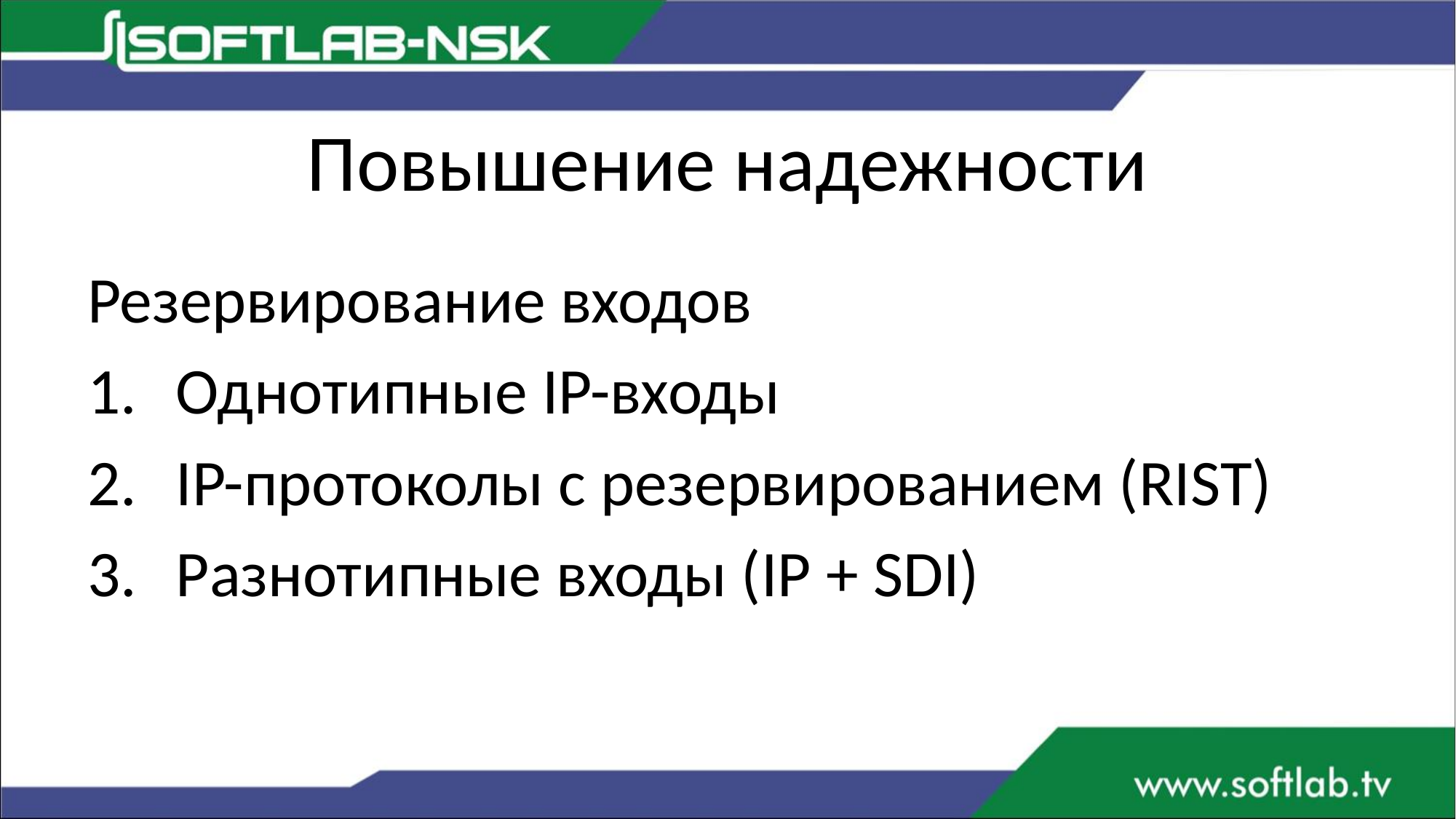

# Повышение надежности
Резервирование входов
Однотипные IP-входы
IP-протоколы с резервированием (RIST)
Разнотипные входы (IP + SDI)